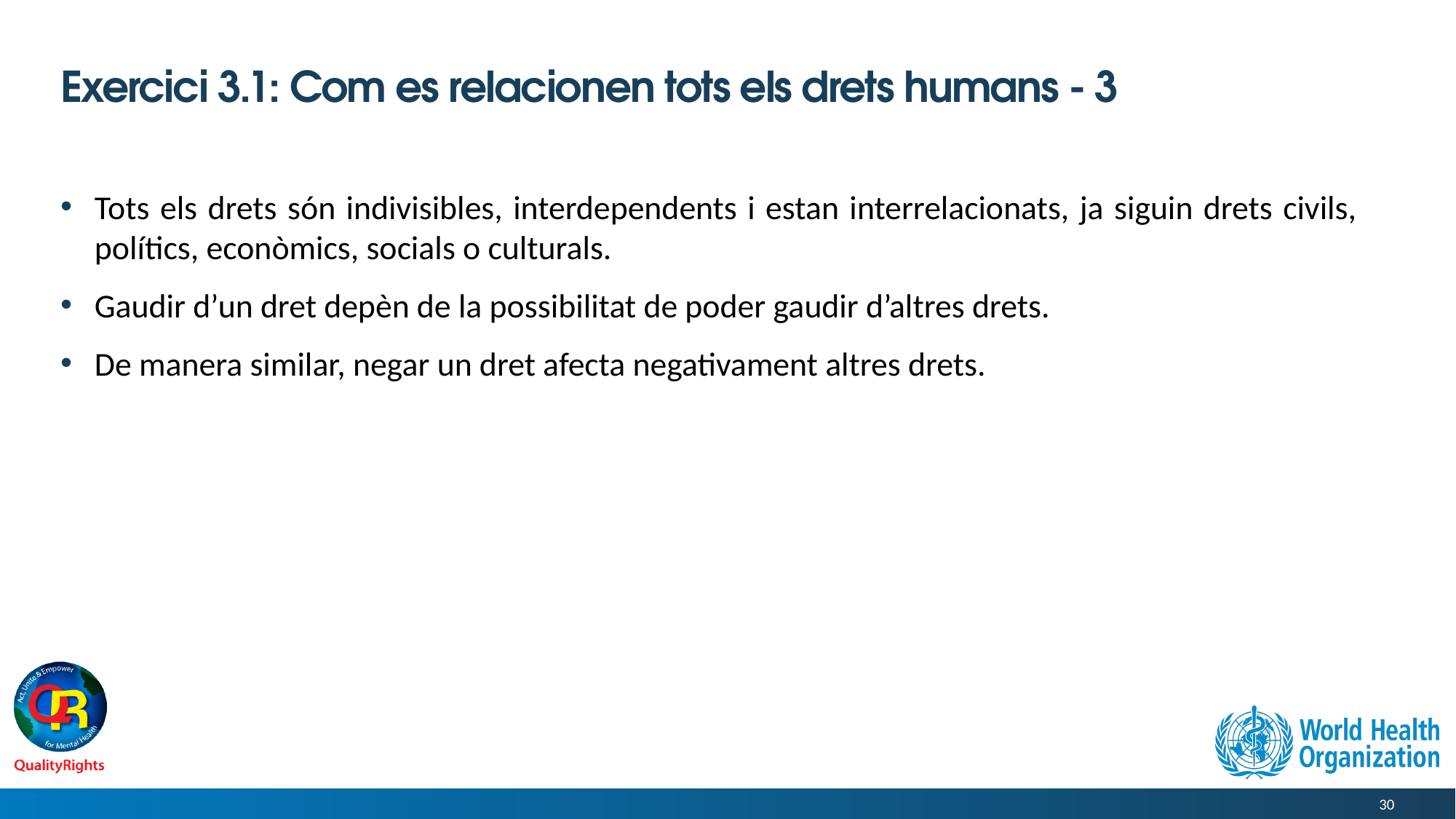

# Exercici 3.1: Com es relacionen tots els drets humans - 3
Tots els drets són indivisibles, interdependents i estan interrelacionats, ja siguin drets civils, polítics, econòmics, socials o culturals.
Gaudir d’un dret depèn de la possibilitat de poder gaudir d’altres drets.
De manera similar, negar un dret afecta negativament altres drets.

30